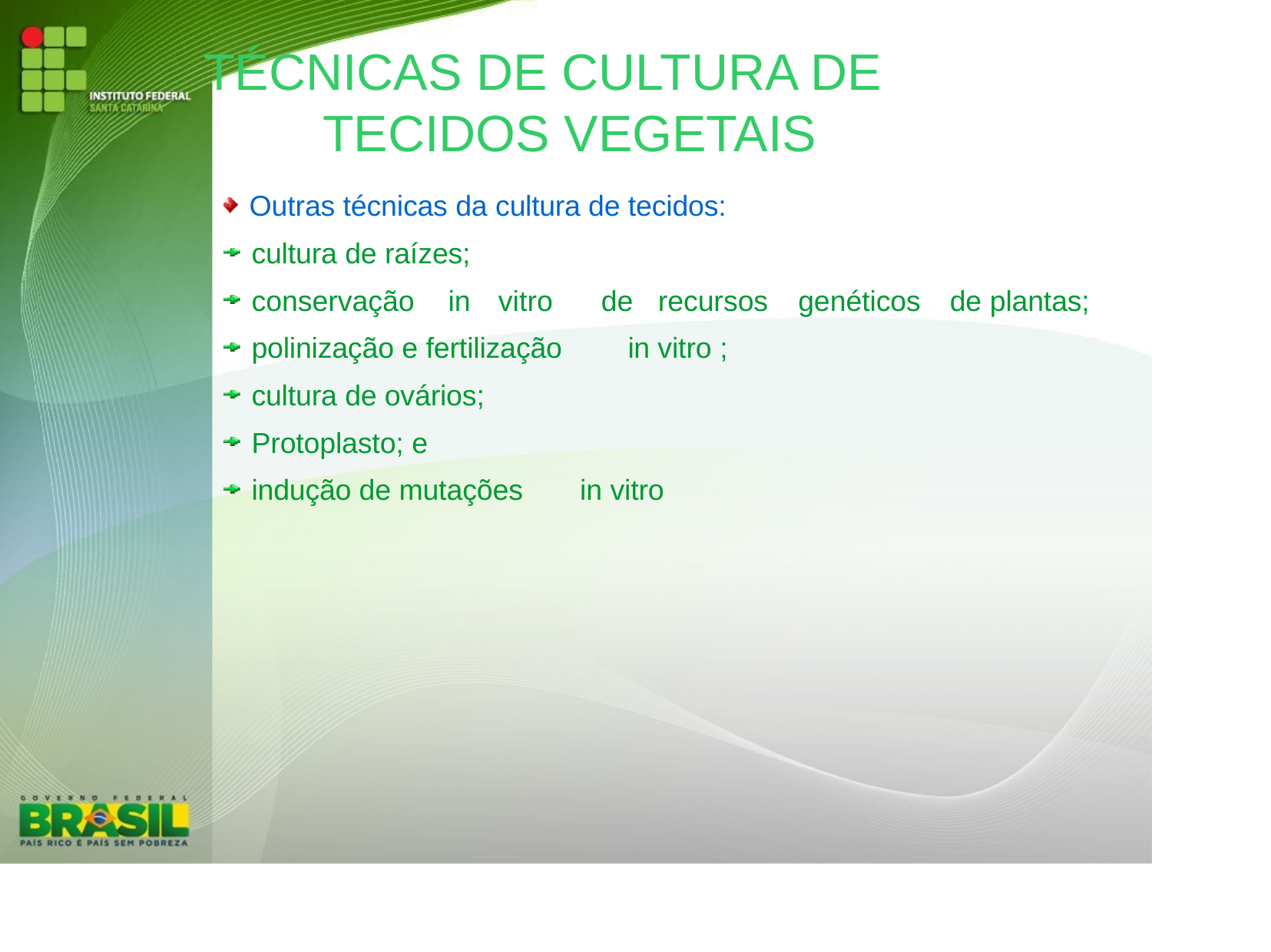

# TÉCNICAS DE CULTURA DE  TECIDOS VEGETAIS
Outras técnicas da cultura de tecidos:  cultura de raízes;

conservação	in	vitro	de	recursos	genéticos
de plantas;

polinização e fertilização  cultura de ovários;  Protoplasto; e
in vitro ;

indução de mutações	in vitro